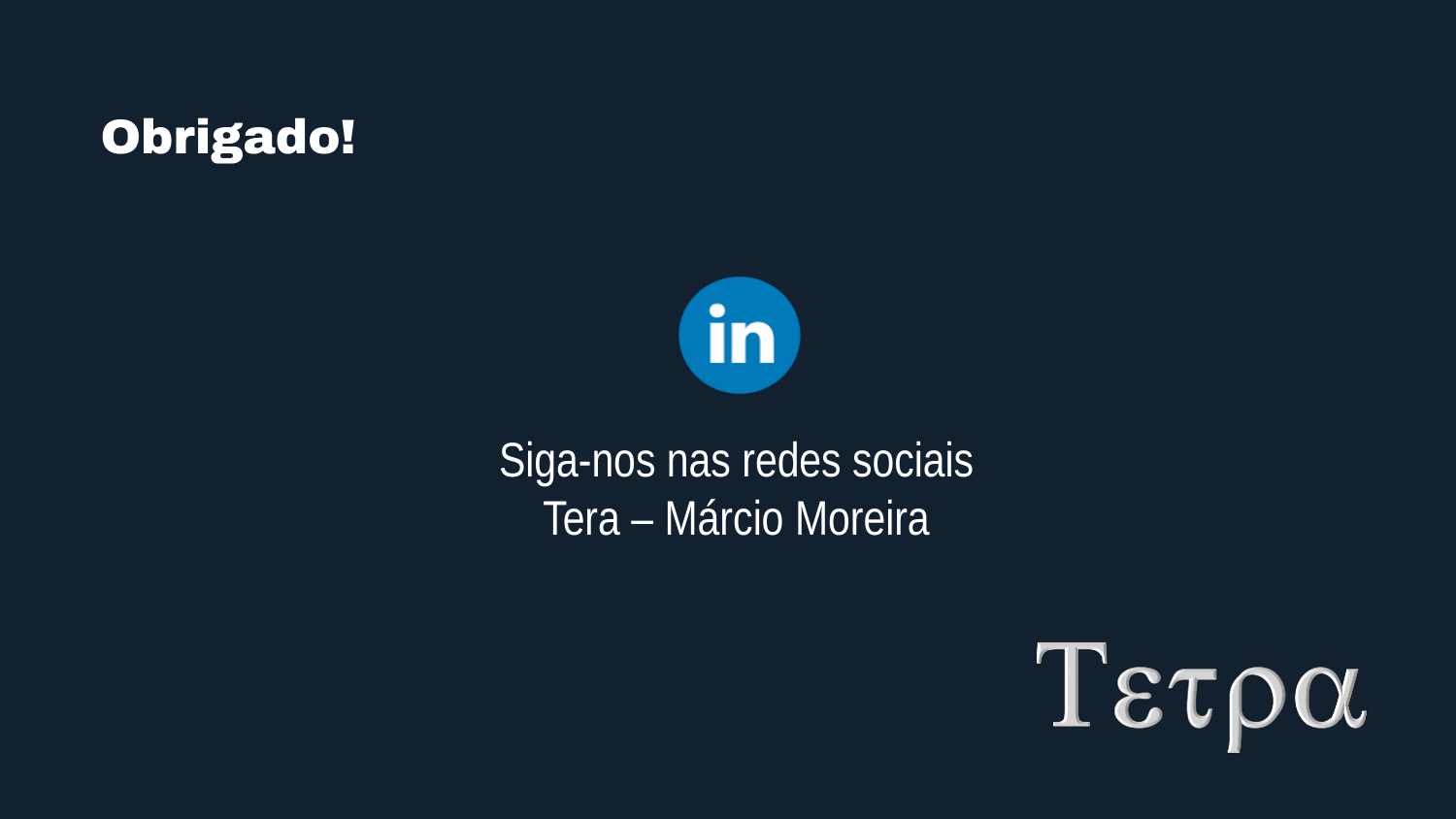

Obrigado!
# Siga-nos nas redes sociais Tera – Márcio Moreira